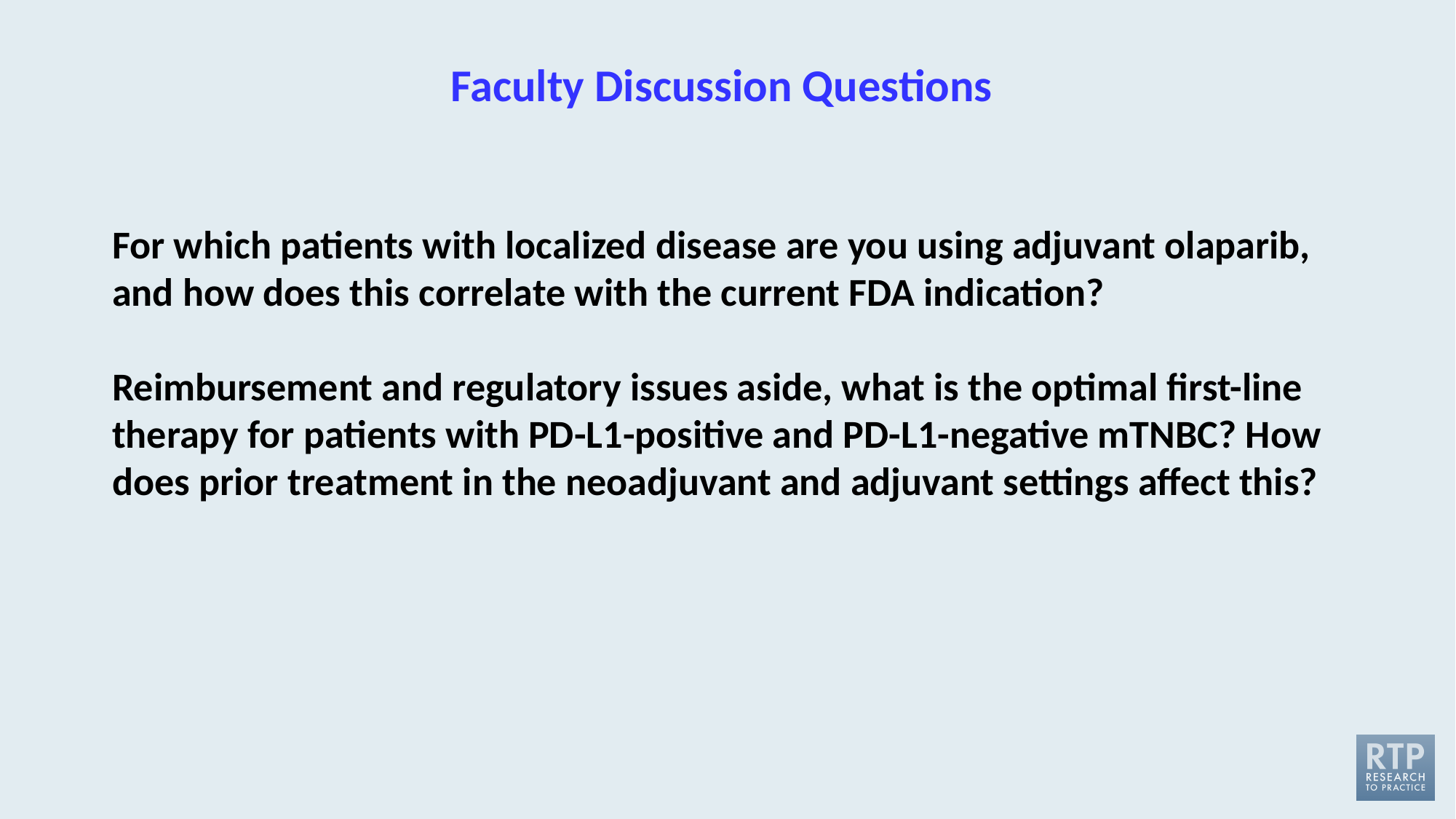

Faculty Discussion Questions
For which patients with localized disease are you using adjuvant olaparib, and how does this correlate with the current FDA indication?

Reimbursement and regulatory issues aside, what is the optimal first-line therapy for patients with PD-L1-positive and PD-L1-negative mTNBC? How does prior treatment in the neoadjuvant and adjuvant settings affect this?